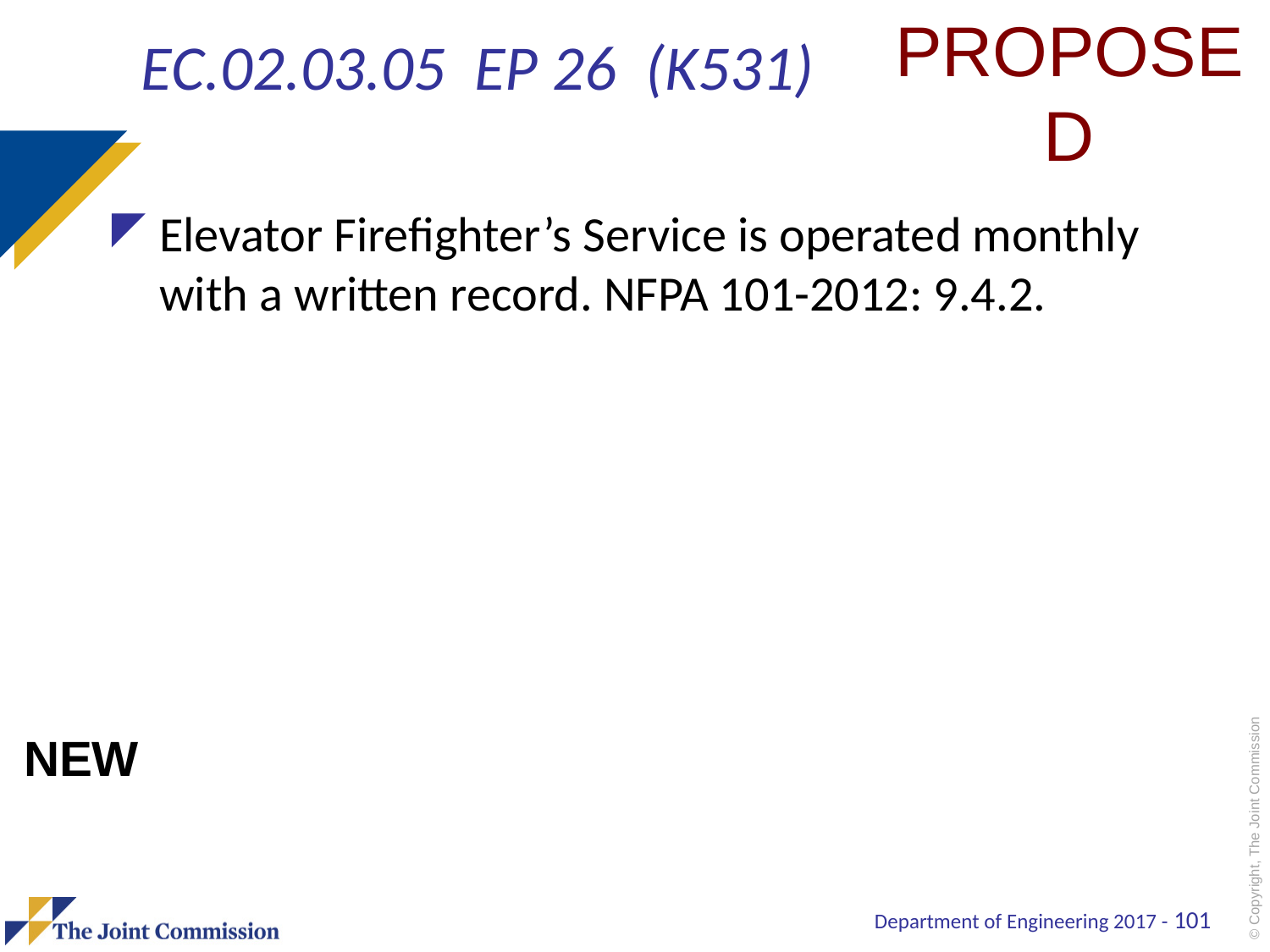

PROPOSED
# EC.02.03.05  EP 26  (K531)
Elevator Firefighter’s Service is operated monthly with a written record. NFPA 101-2012: 9.4.2.

NEW